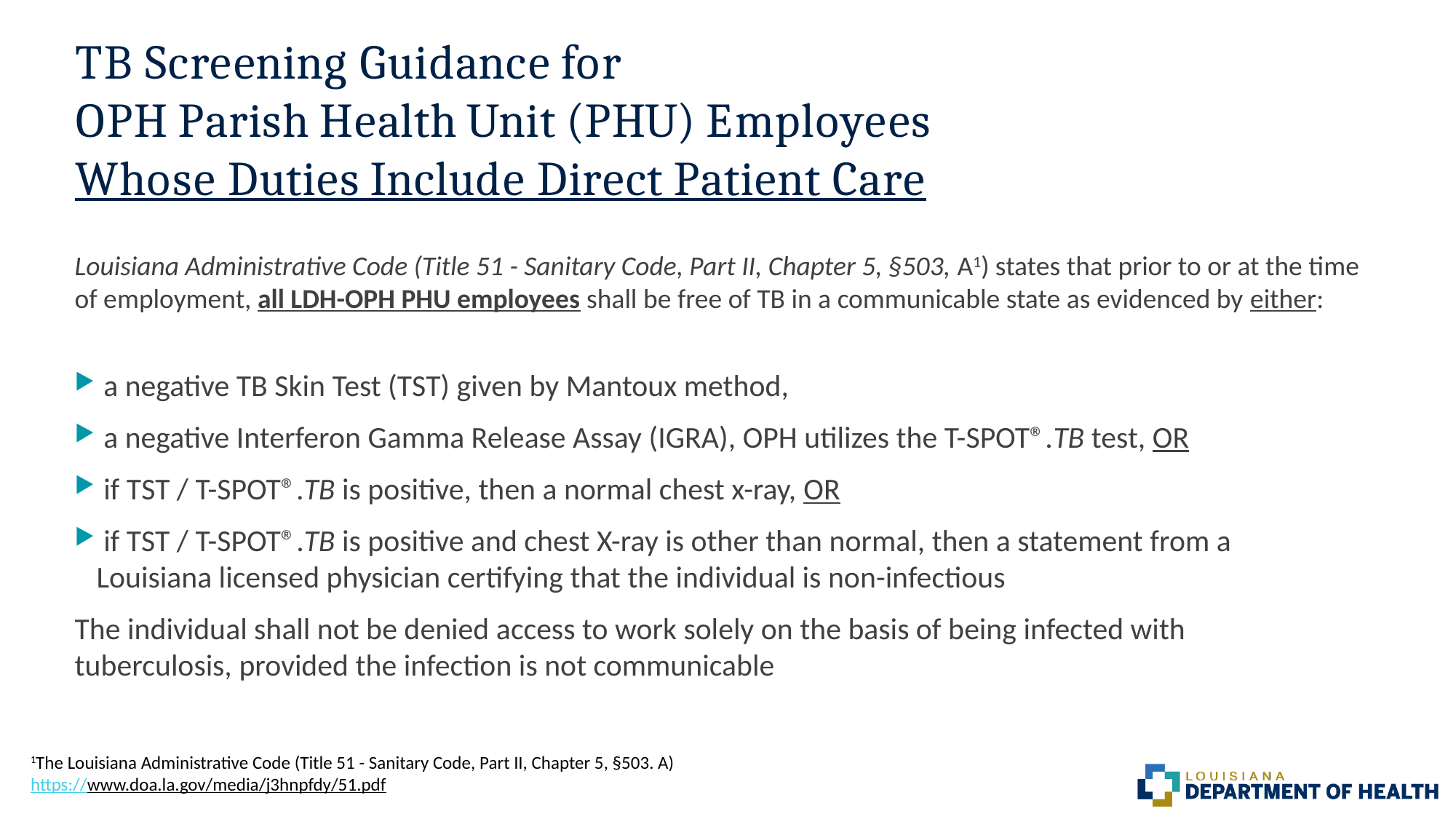

# TB Screening Guidance for OPH Parish Health Unit (PHU) Employees Whose Duties Include Direct Patient Care
Louisiana Administrative Code (Title 51 - Sanitary Code, Part II, Chapter 5, §503, A1) states that prior to or at the time of employment, all LDH-OPH PHU employees shall be free of TB in a communicable state as evidenced by either:
 a negative TB Skin Test (TST) given by Mantoux method,
 a negative Interferon Gamma Release Assay (IGRA), OPH utilizes the T-SPOT®.TB test, OR
 if TST / T-SPOT®.TB is positive, then a normal chest x-ray, OR
 if TST / T-SPOT®.TB is positive and chest X-ray is other than normal, then a statement from a Louisiana licensed physician certifying that the individual is non-infectious
The individual shall not be denied access to work solely on the basis of being infected with tuberculosis, provided the infection is not communicable

1The Louisiana Administrative Code (Title 51 - Sanitary Code, Part II, Chapter 5, §503. A)
https://www.doa.la.gov/media/j3hnpfdy/51.pdf